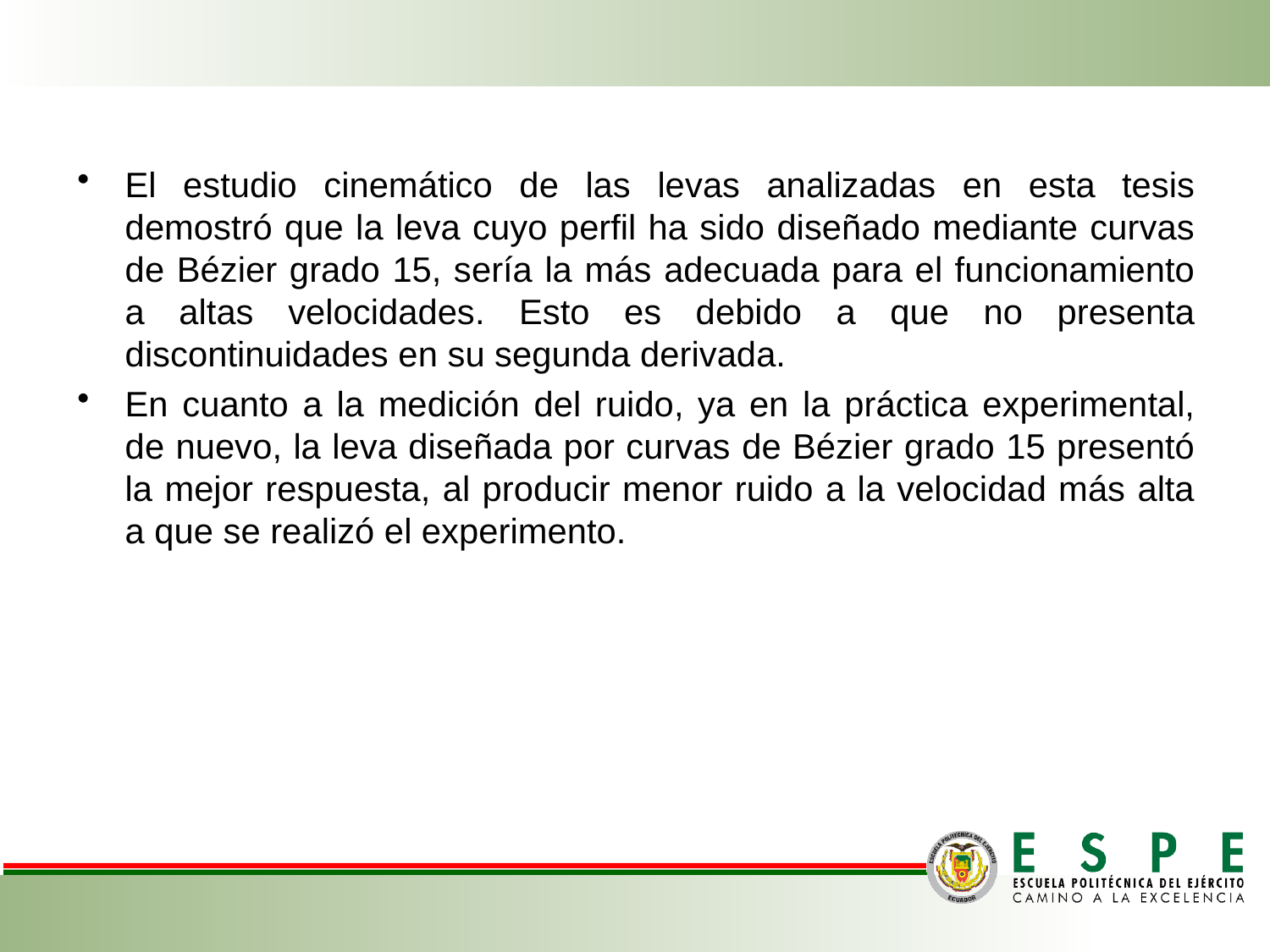

El estudio cinemático de las levas analizadas en esta tesis demostró que la leva cuyo perfil ha sido diseñado mediante curvas de Bézier grado 15, sería la más adecuada para el funcionamiento a altas velocidades. Esto es debido a que no presenta discontinuidades en su segunda derivada.
En cuanto a la medición del ruido, ya en la práctica experimental, de nuevo, la leva diseñada por curvas de Bézier grado 15 presentó la mejor respuesta, al producir menor ruido a la velocidad más alta a que se realizó el experimento.